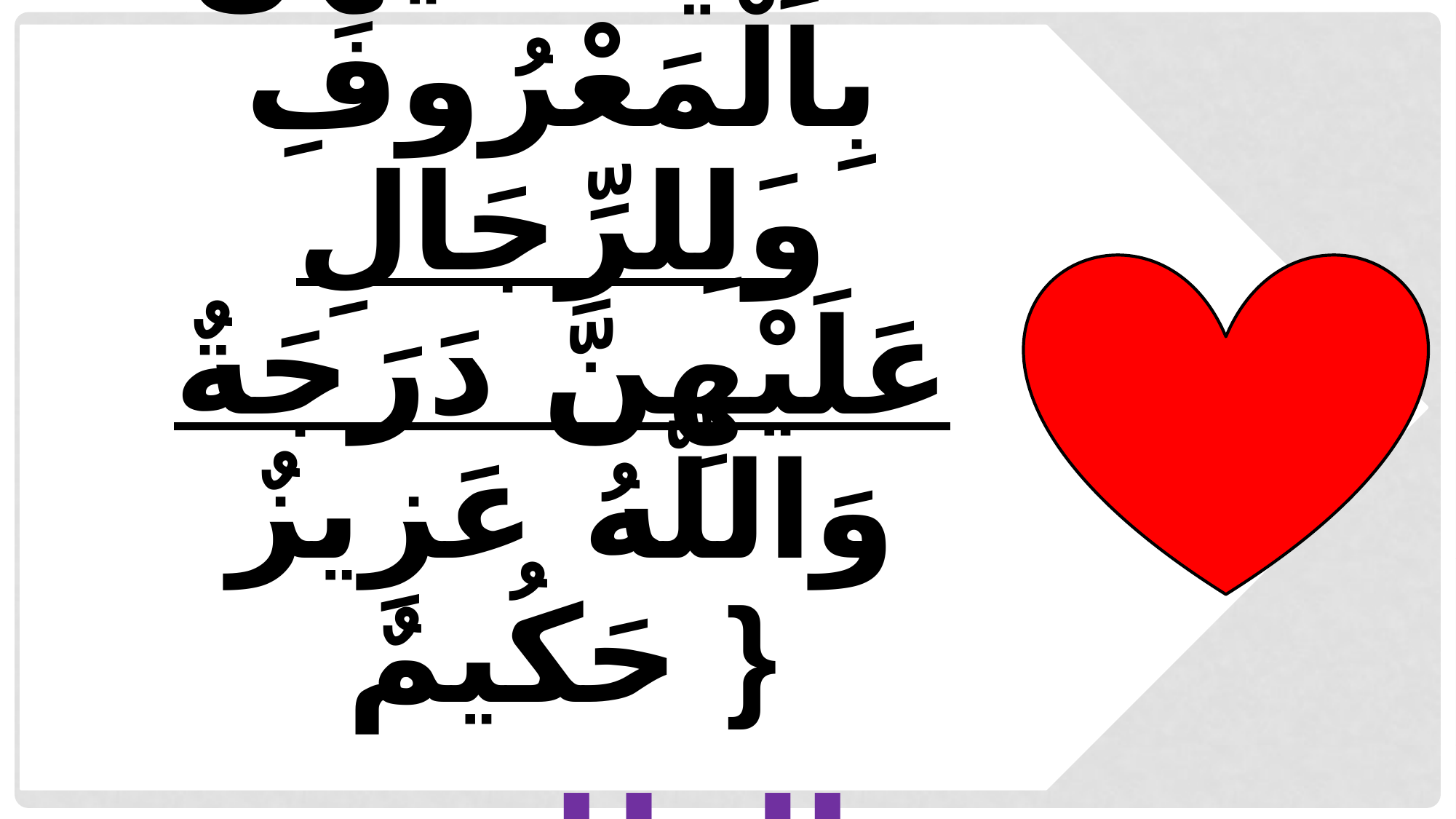

{ وَلَهُنَّ مِثْلُ الَّذِي عَلَيْهِنَّ بِالْمَعْرُوفِ وَلِلرِّجَالِ عَلَيْهِنَّ دَرَجَةٌ وَاللّهُ عَزِيزٌ حَكُيمٌ }
« الطاعة بالمعروف..